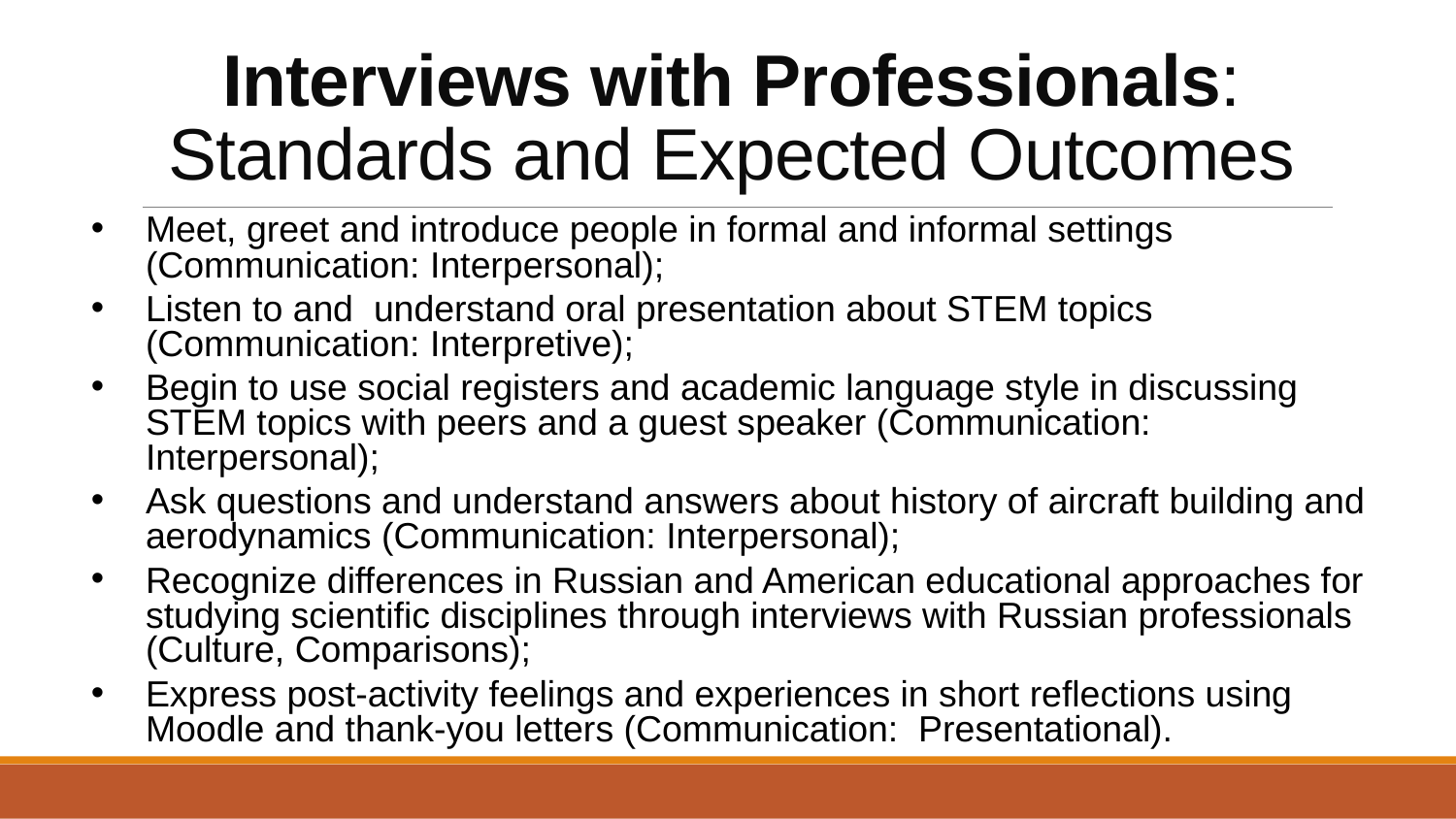

# Interviews with Professionals: Standards and Expected Outcomes
Meet, greet and introduce people in formal and informal settings (Communication: Interpersonal);
Listen to and  understand oral presentation about STEM topics (Communication: Interpretive);
Begin to use social registers and academic language style in discussing STEM topics with peers and a guest speaker (Communication: Interpersonal);
Ask questions and understand answers about history of aircraft building and aerodynamics (Communication: Interpersonal);
Recognize differences in Russian and American educational approaches for studying scientific disciplines through interviews with Russian professionals (Culture, Comparisons);
Express post-activity feelings and experiences in short reflections using Moodle and thank-you letters (Communication:  Presentational).